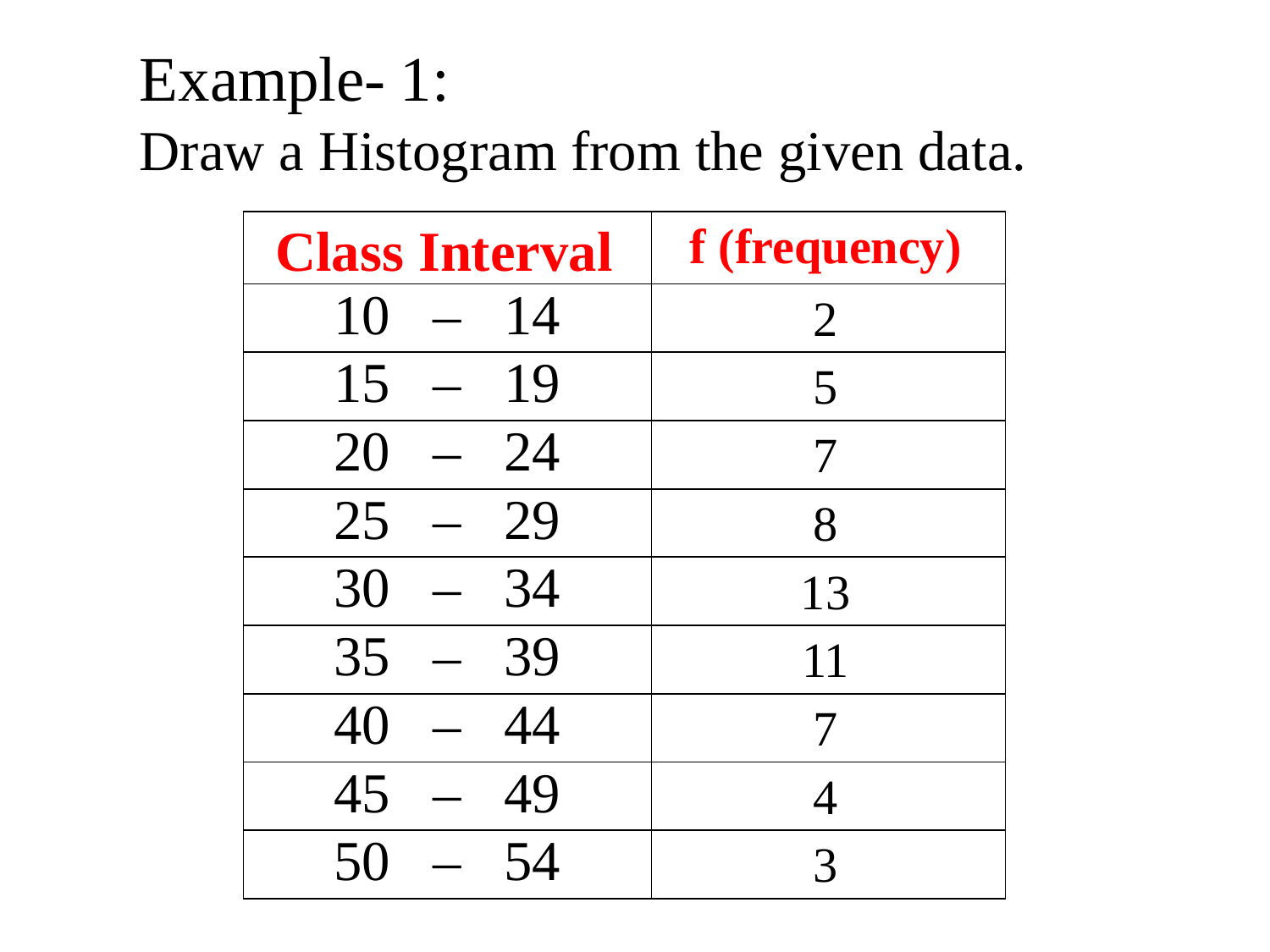

Example- 1:
Draw a Histogram from the given data.
| Class Interval | f (frequency) |
| --- | --- |
| 10 – 14 | 2 |
| 15 – 19 | 5 |
| 20 – 24 | 7 |
| 25 – 29 | 8 |
| 30 – 34 | 13 |
| 35 – 39 | 11 |
| 40 – 44 | 7 |
| 45 – 49 | 4 |
| 50 – 54 | 3 |